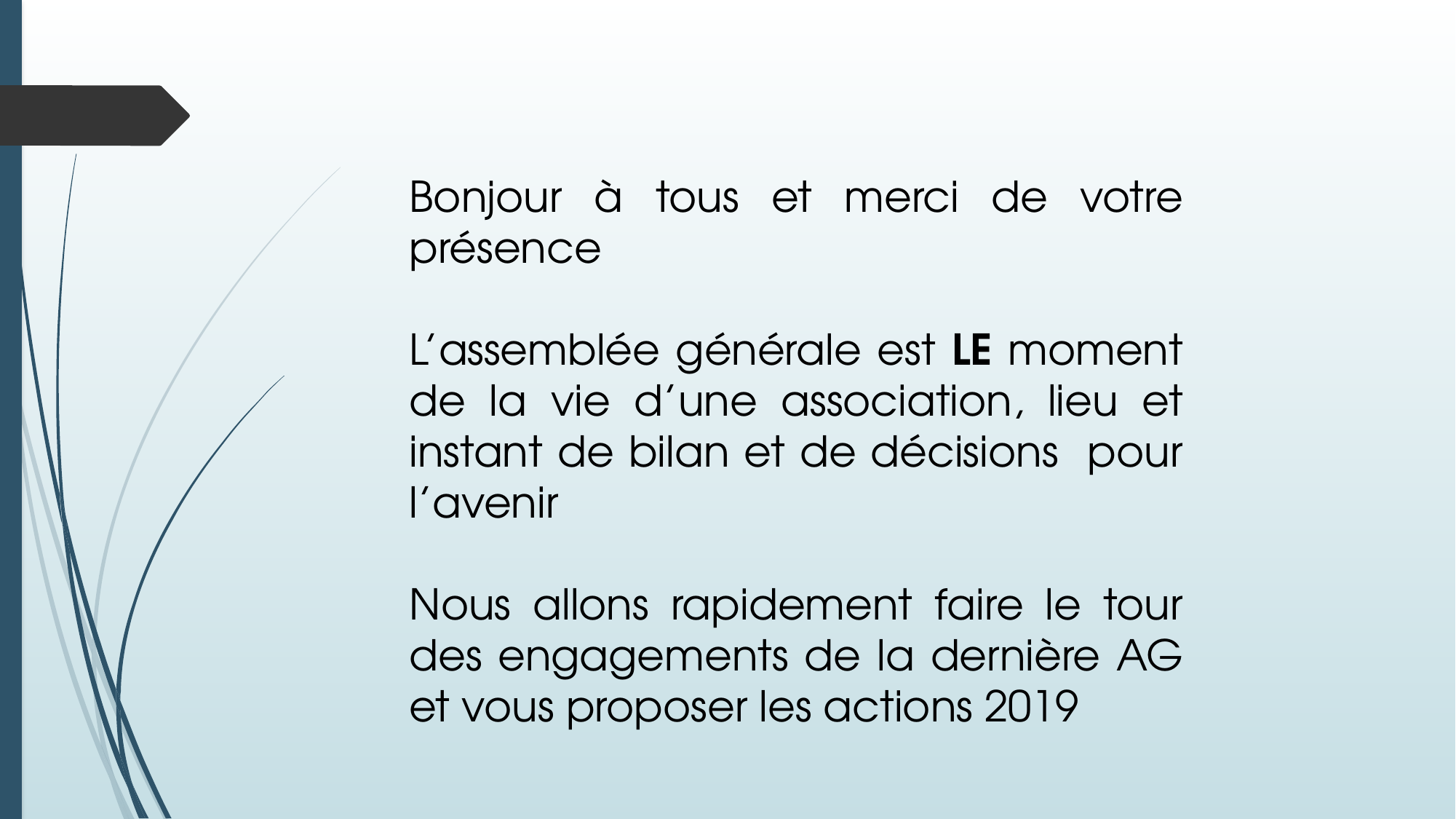

Bonjour à tous et merci de votre présence

L’assemblée générale est LE moment de la vie d’une association, lieu et instant de bilan et de décisions  pour l’avenir

Nous allons rapidement faire le tour des engagements de la dernière AG et vous proposer les actions 2019